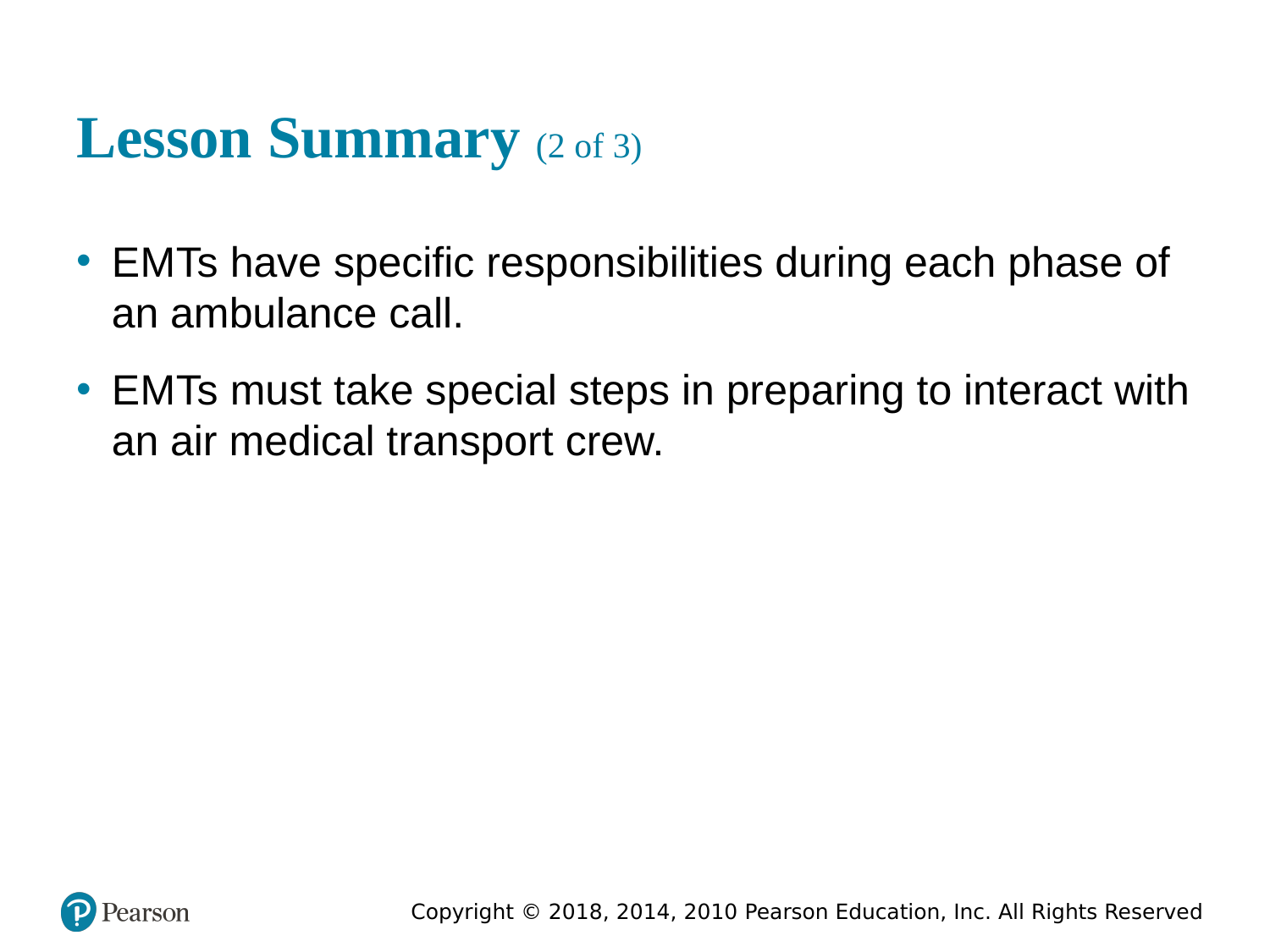

# Lesson Summary (2 of 3)
E M Ts have specific responsibilities during each phase of an ambulance call.
E M Ts must take special steps in preparing to interact with an air medical transport crew.